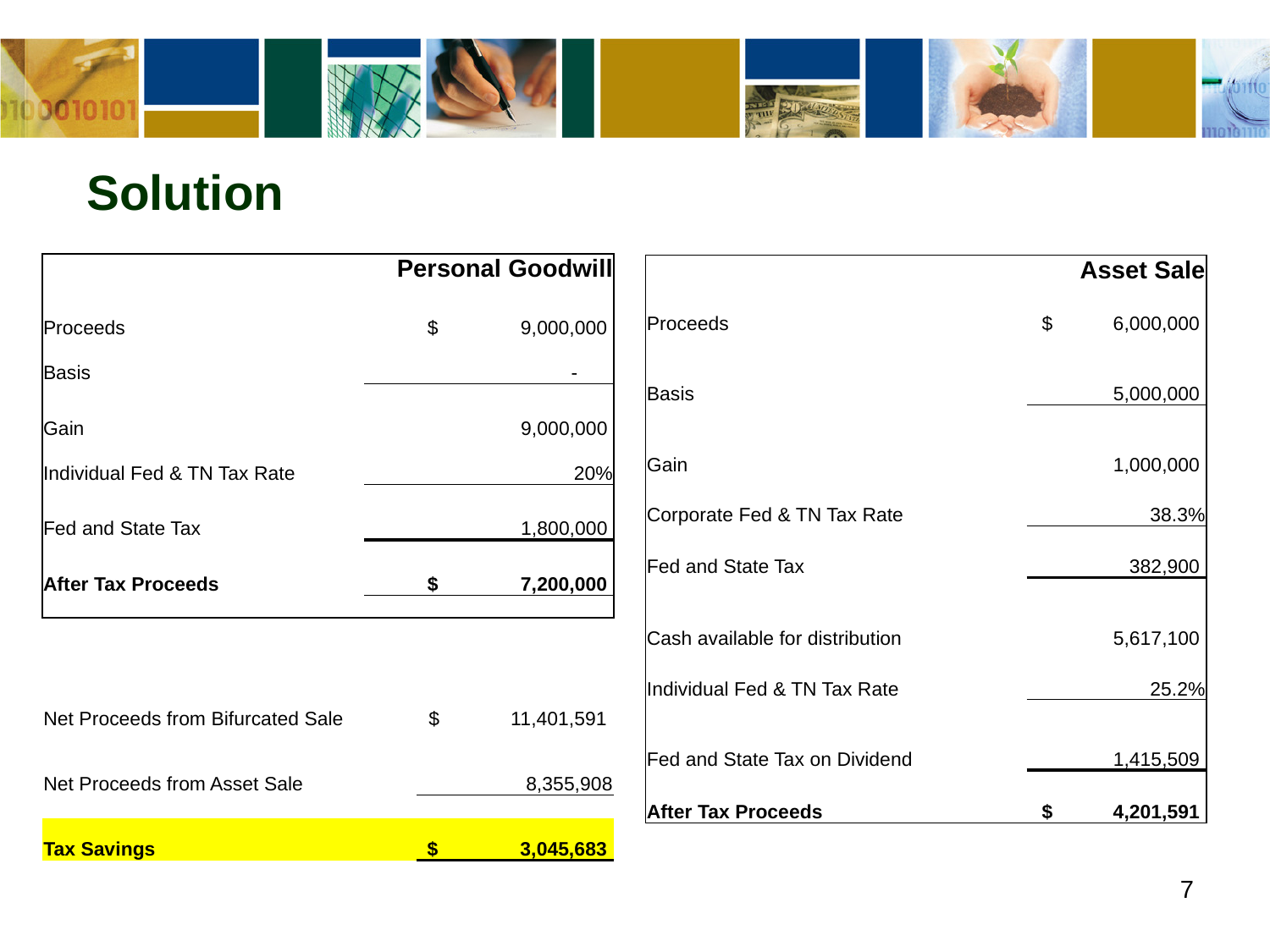

# Solution
|  |  |  | Personal Goodwill |
| --- | --- | --- | --- |
|  |  |  |  |
| Proceeds |  |  | $ 9,000,000 |
|  |  |  |  |
| Basis |  |  | - |
|  |  |  |  |
| Gain |  |  | 9,000,000 |
|  |  |  |  |
| Individual Fed & TN Tax Rate |  |  | 20% |
|  |  |  |  |
| Fed and State Tax |  |  | 1,800,000 |
|  |  |  |  |
| After Tax Proceeds |  |  | $ 7,200,000 |
|  |  |  |  |
|  |  | Asset Sale |
| --- | --- | --- |
|  |  |  |
| Proceeds |  | $ 6,000,000 |
|  |  |  |
| Basis |  | 5,000,000 |
|  |  |  |
| Gain |  | 1,000,000 |
|  |  |  |
| Corporate Fed & TN Tax Rate |  | 38.3% |
|  |  |  |
| Fed and State Tax |  | 382,900 |
|  |  |  |
| Cash available for distribution |  | 5,617,100 |
|  |  |  |
| Individual Fed & TN Tax Rate |  | 25.2% |
|  |  |  |
| Fed and State Tax on Dividend |  | 1,415,509 |
|  |  |  |
| After Tax Proceeds |  | $ 4,201,591 |
| Net Proceeds from Bifurcated Sale |  |  | $ 11,401,591 |
| --- | --- | --- | --- |
|  |  |  |  |
| Net Proceeds from Asset Sale |  |  | 8,355,908 |
|  |  |  |  |
| Tax Savings |  |  | $ 3,045,683 |
7